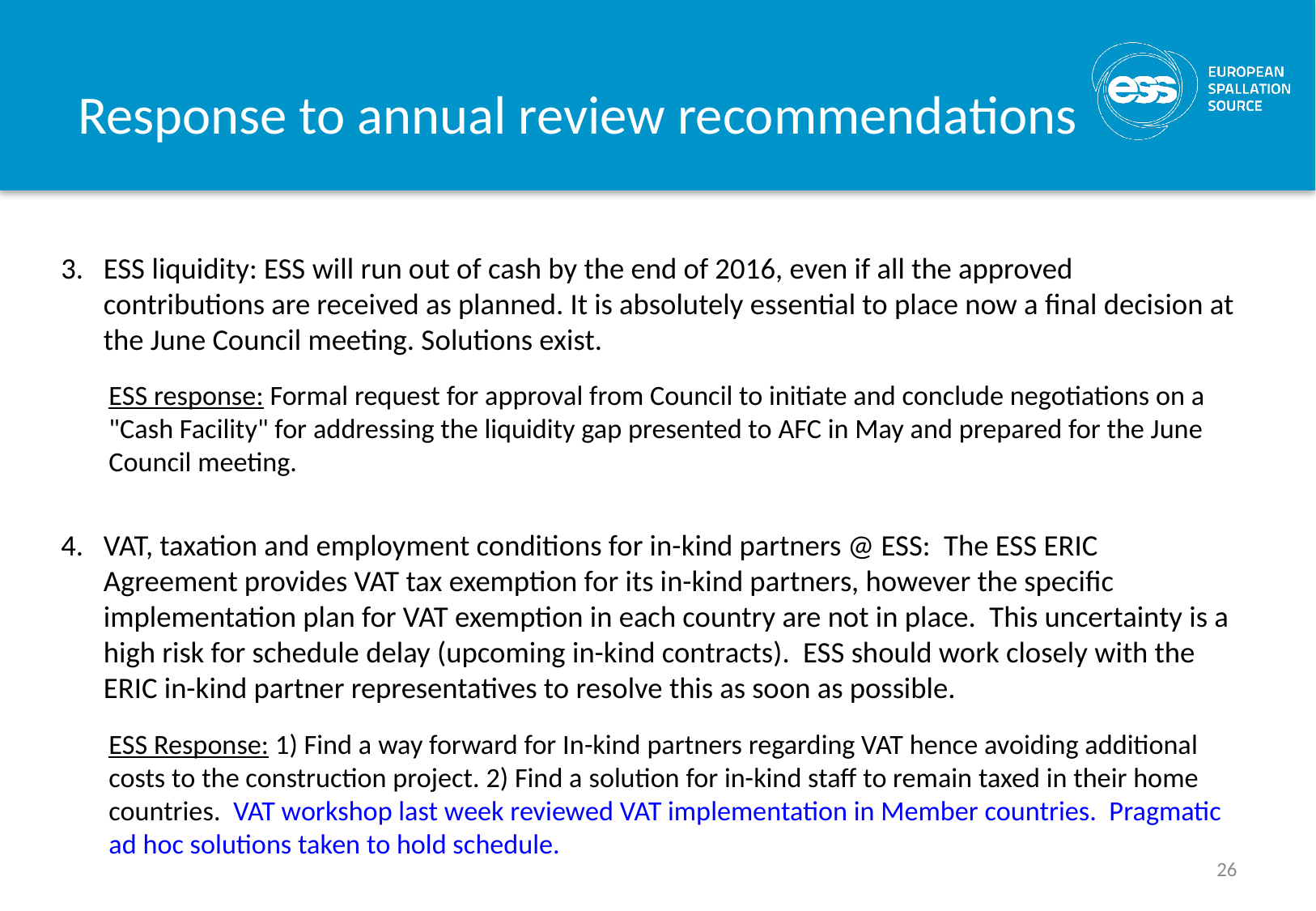

# Response to annual review recommendations
ESS liquidity: ESS will run out of cash by the end of 2016, even if all the approved contributions are received as planned. It is absolutely essential to place now a final decision at the June Council meeting. Solutions exist.

ESS response: Formal request for approval from Council to initiate and conclude negotiations on a "Cash Facility" for addressing the liquidity gap presented to AFC in May and prepared for the June Council meeting.

VAT, taxation and employment conditions for in-kind partners @ ESS:  The ESS ERIC Agreement provides VAT tax exemption for its in-kind partners, however the specific implementation plan for VAT exemption in each country are not in place.  This uncertainty is a high risk for schedule delay (upcoming in-kind contracts).  ESS should work closely with the ERIC in-kind partner representatives to resolve this as soon as possible.

ESS Response: 1) Find a way forward for In-kind partners regarding VAT hence avoiding additional costs to the construction project. 2) Find a solution for in-kind staff to remain taxed in their home countries.  VAT workshop last week reviewed VAT implementation in Member countries.  Pragmatic ad hoc solutions taken to hold schedule.

26